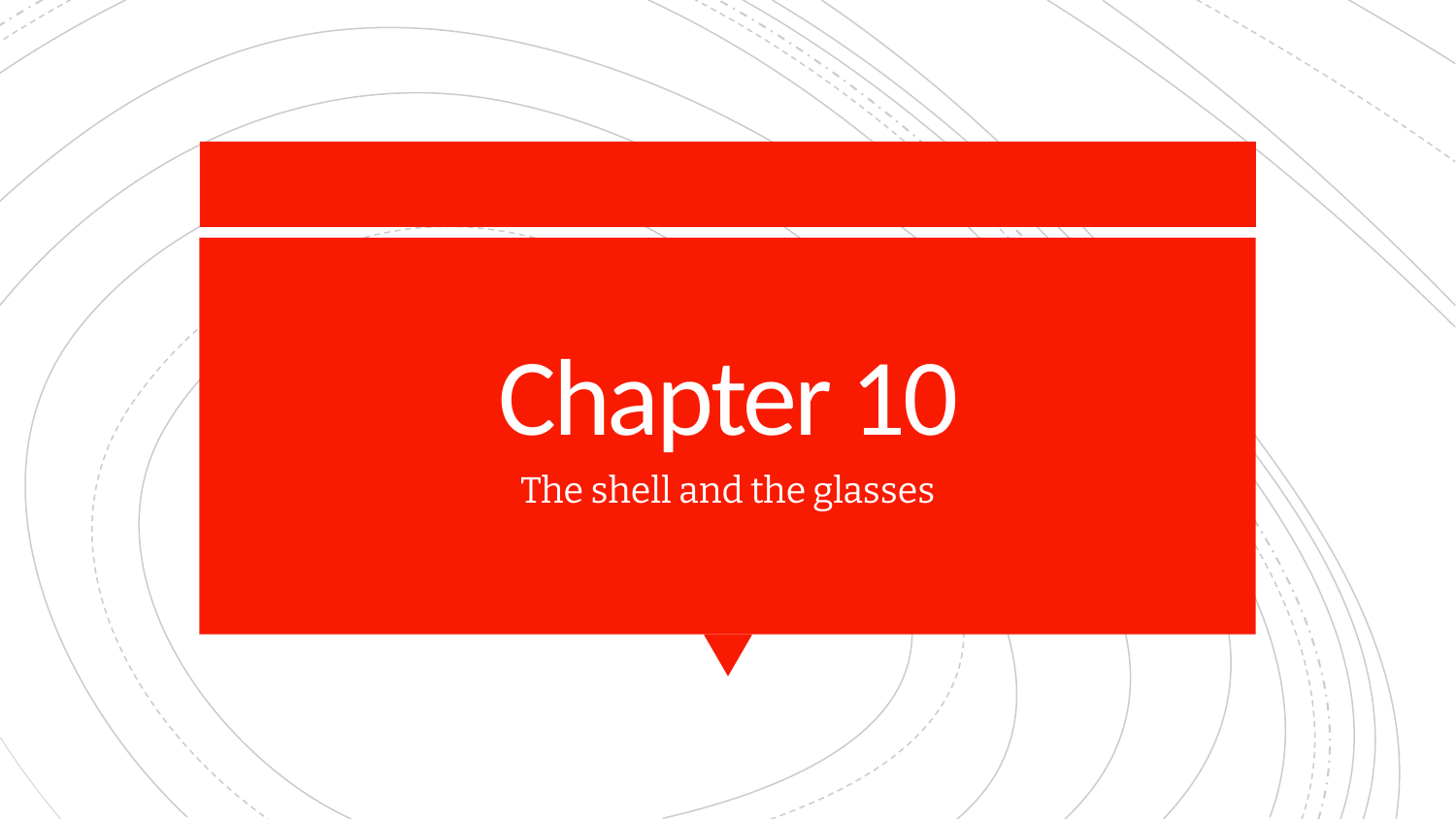

# Chapter 10
The shell and the glasses